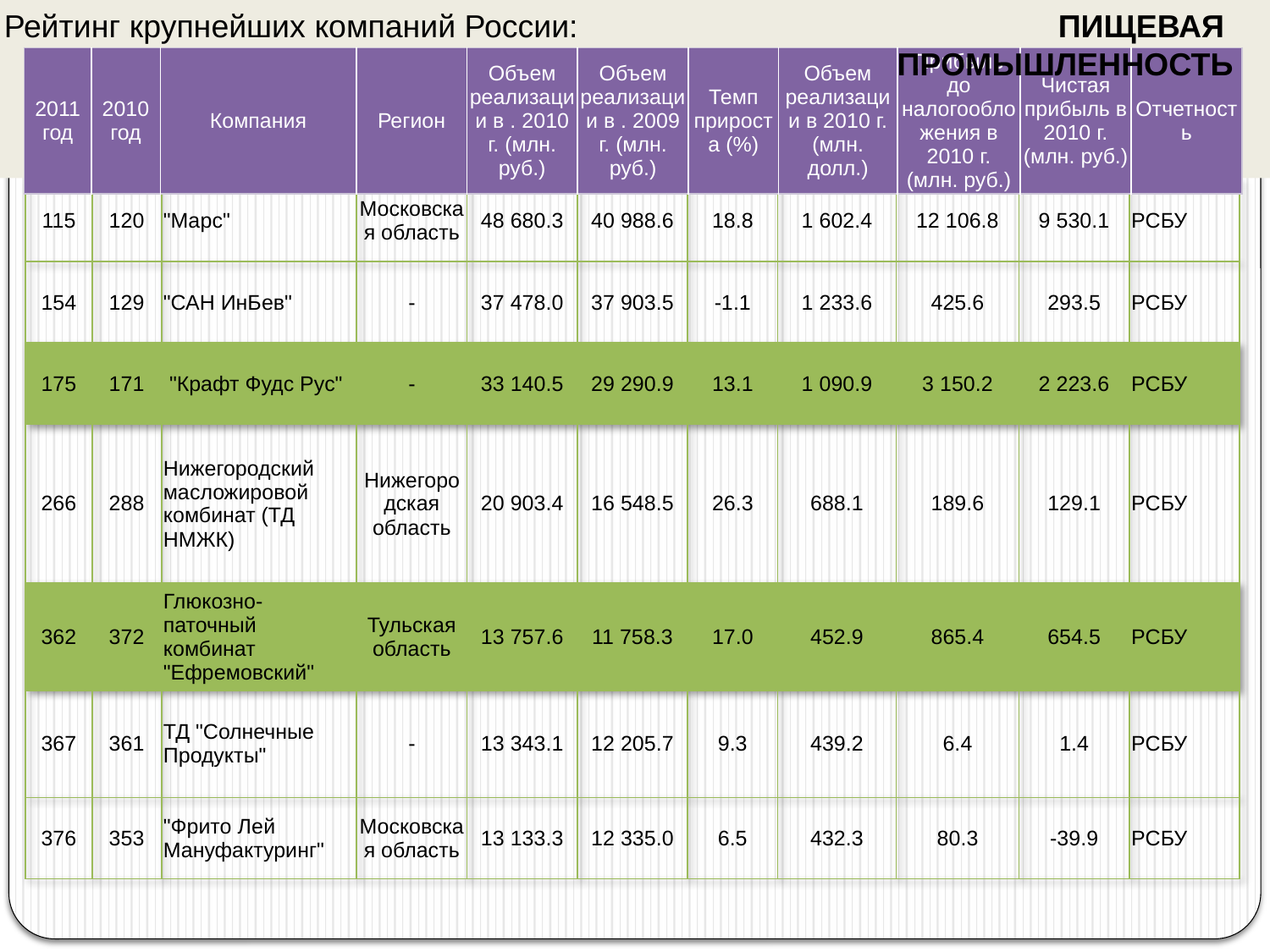

Рейтинг крупнейших компаний России:
ПИЩЕВАЯ  ПРОМЫШЛЕННОСТЬ
| 2011 год | 2010 год | Компания | Регион | Объем реализации в . 2010 г. (млн. руб.) | Объем реализации в . 2009 г. (млн. руб.) | Темп прироста (%) | Объем реализации в 2010 г. (млн. долл.) | Прибыль до налогообложения в 2010 г. (млн. руб.) | Чистая прибыль в 2010 г. (млн. руб.) | Отчетность |
| --- | --- | --- | --- | --- | --- | --- | --- | --- | --- | --- |
| 115 | 120 | "Марс" | Московская область | 48 680.3 | 40 988.6 | 18.8 | 1 602.4 | 12 106.8 | 9 530.1 | РСБУ |
| --- | --- | --- | --- | --- | --- | --- | --- | --- | --- | --- |
| 154 | 129 | "САН ИнБев" | - | 37 478.0 | 37 903.5 | -1.1 | 1 233.6 | 425.6 | 293.5 | РСБУ |
| 175 | 171 | "Крафт Фудс Рус" | - | 33 140.5 | 29 290.9 | 13.1 | 1 090.9 | 3 150.2 | 2 223.6 | РСБУ |
| 266 | 288 | Нижегородский масложировой комбинат (ТД НМЖК) | Нижегородская область | 20 903.4 | 16 548.5 | 26.3 | 688.1 | 189.6 | 129.1 | РСБУ |
| 362 | 372 | Глюкозно-паточный комбинат "Ефремовский" | Тульская область | 13 757.6 | 11 758.3 | 17.0 | 452.9 | 865.4 | 654.5 | РСБУ |
| 367 | 361 | ТД "Солнечные Продукты" | - | 13 343.1 | 12 205.7 | 9.3 | 439.2 | 6.4 | 1.4 | РСБУ |
| 376 | 353 | "Фрито Лей Мануфактуринг" | Московская область | 13 133.3 | 12 335.0 | 6.5 | 432.3 | 80.3 | -39.9 | РСБУ |